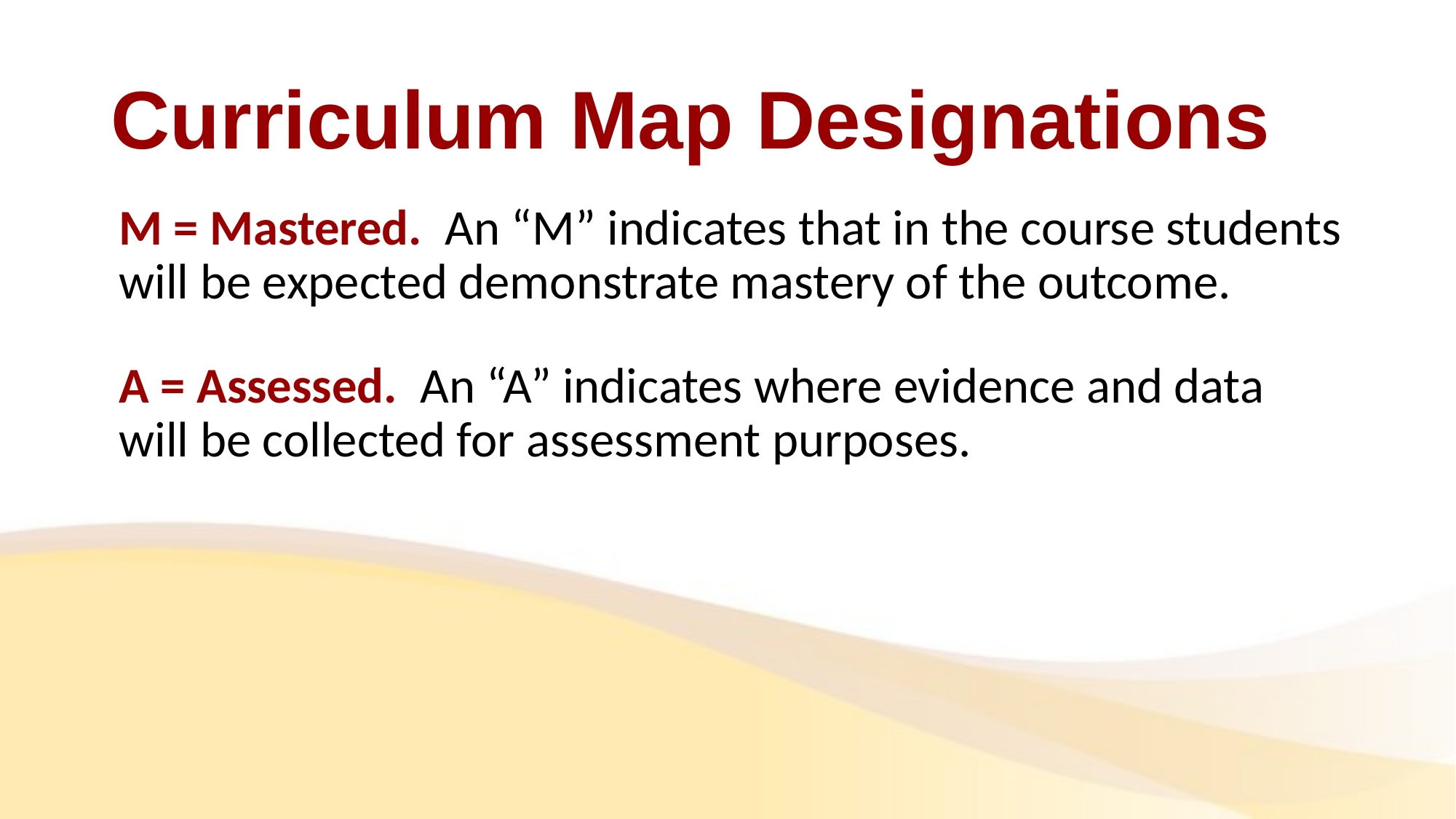

# Curriculum Map Designations
M = Mastered.  An “M” indicates that in the course students will be expected demonstrate mastery of the outcome.

A = Assessed.  An “A” indicates where evidence and data will be collected for assessment purposes.